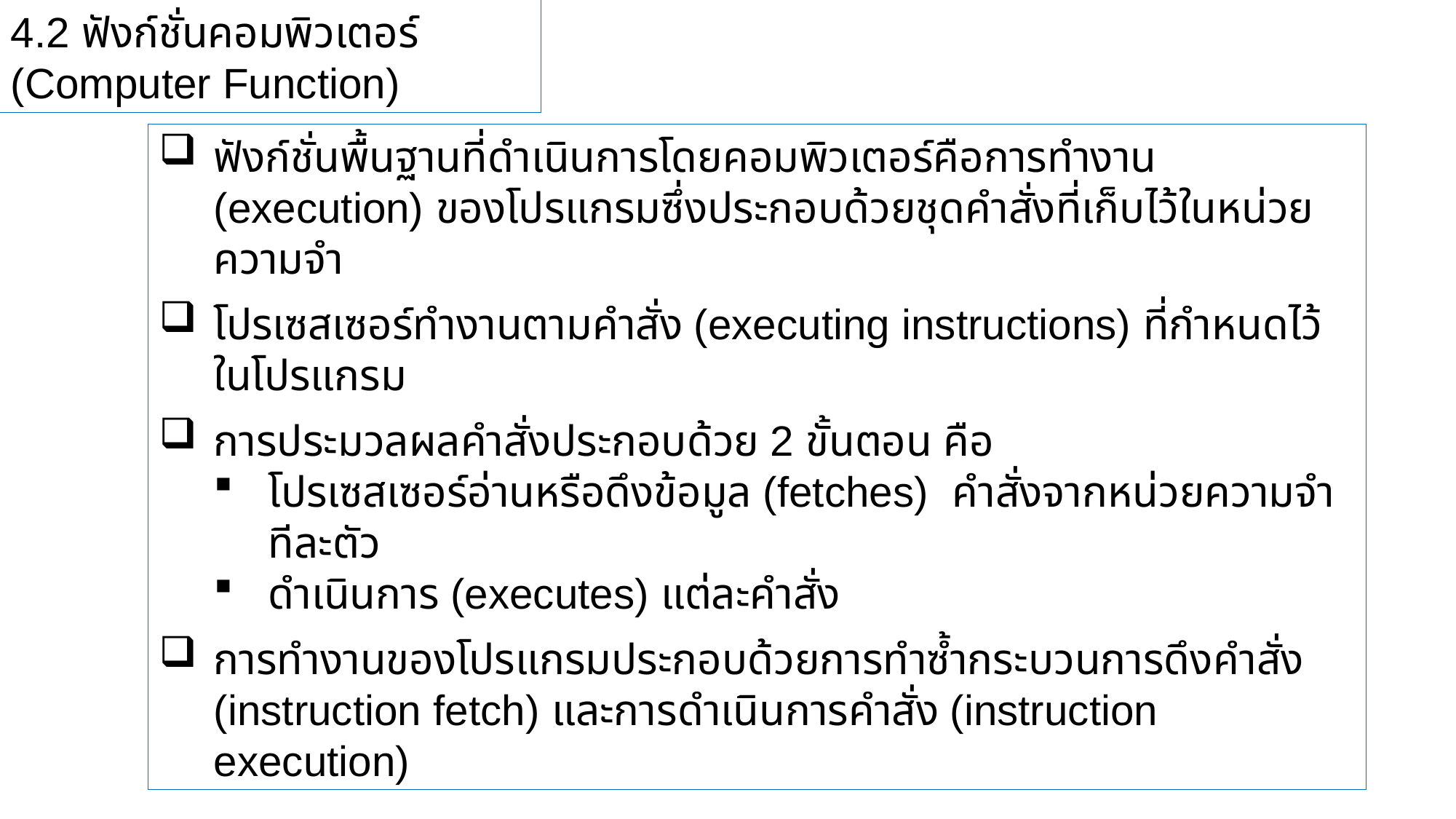

4.2 ฟังก์ชั่นคอมพิวเตอร์ (Computer Function)
ฟังก์ชั่นพื้นฐานที่ดําเนินการโดยคอมพิวเตอร์คือการทํางาน (execution) ของโปรแกรมซึ่งประกอบด้วยชุดคําสั่งที่เก็บไว้ในหน่วยความจํา

โปรเซสเซอร์ทํางานตามคําสั่ง (executing instructions) ที่กำหนดไว้ในโปรแกรม

การประมวลผลคําสั่งประกอบด้วย 2 ขั้นตอน คือ
โปรเซสเซอร์อ่านหรือดึงข้อมูล (fetches)  คําสั่งจากหน่วยความจําทีละตัว
ดําเนินการ (executes) แต่ละคําสั่ง

การทำงานของโปรแกรมประกอบด้วยการทําซ้ำกระบวนการดึงคําสั่ง (instruction fetch) และการดําเนินการคําสั่ง (instruction execution)